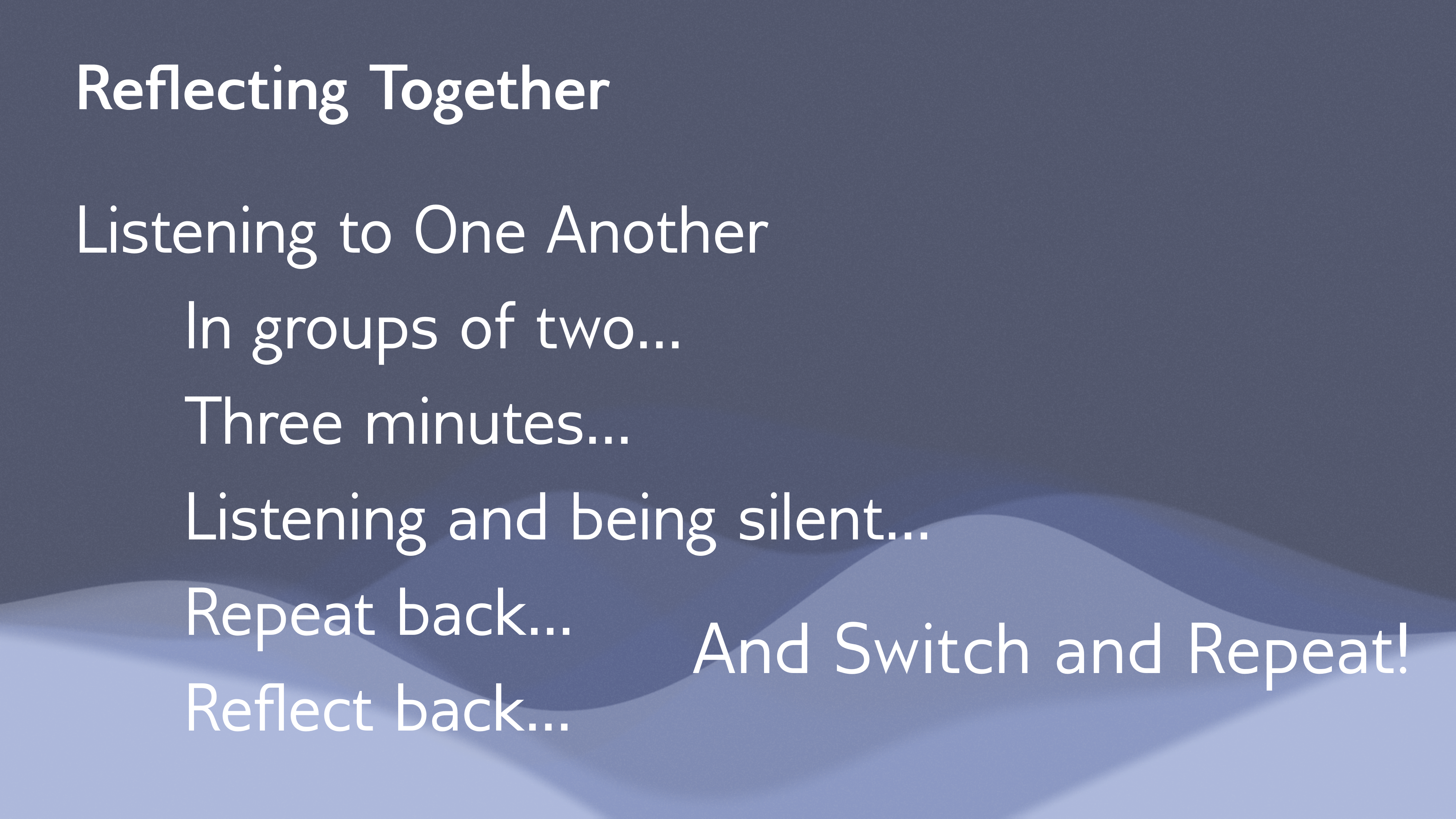

# Reflecting Together
Listening to One Another
In groups of two…
Three minutes…
Listening and being silent…
Repeat back…
Reflect back…
And Switch and Repeat!